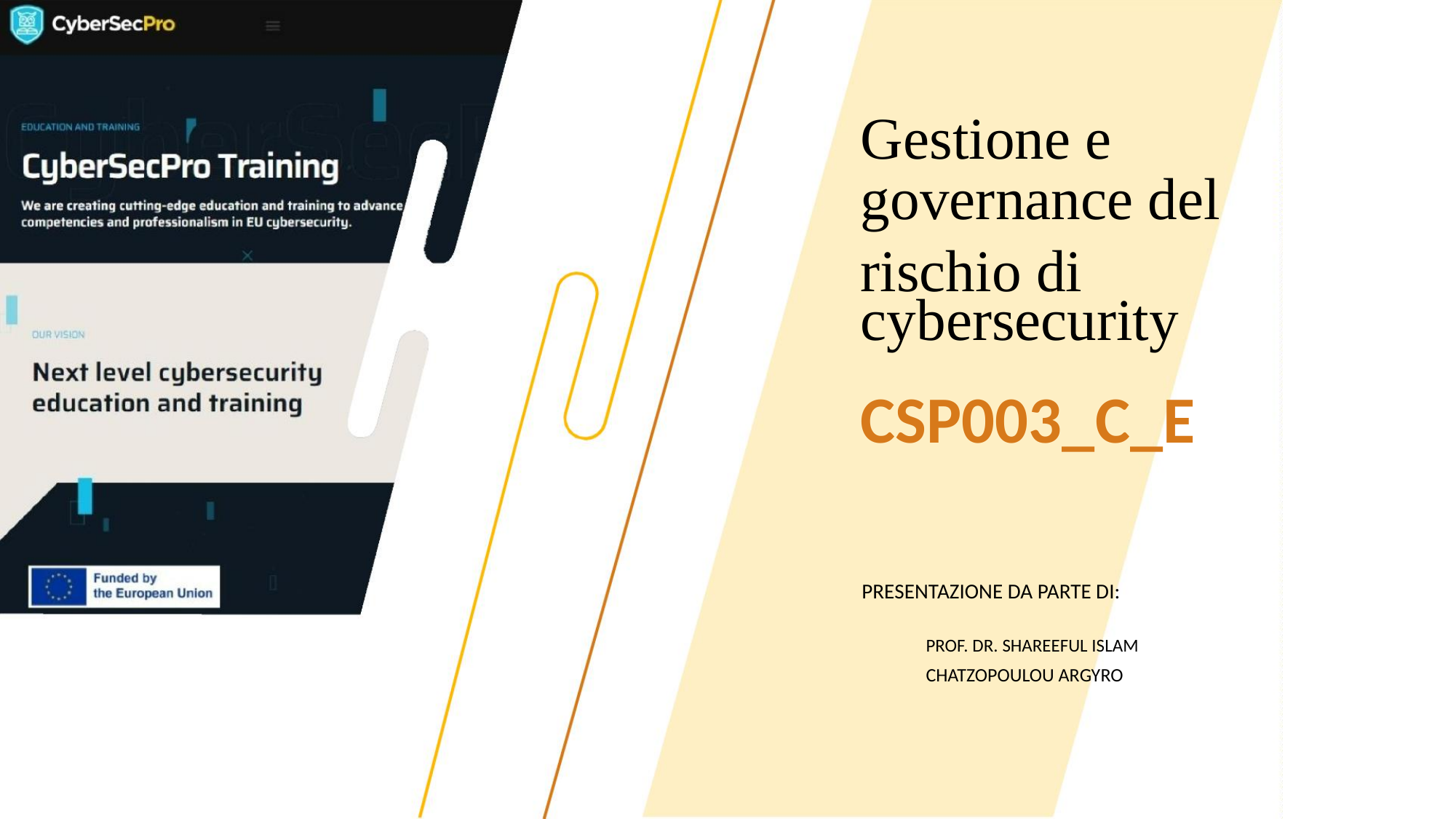

Gestione e
governance del
rischio di
cybersecurity
CSP003_C_E
PRESENTAZIONE DA PARTE DI:
PROF. DR. SHAREEFUL ISLAM
CHATZOPOULOU ARGYRO